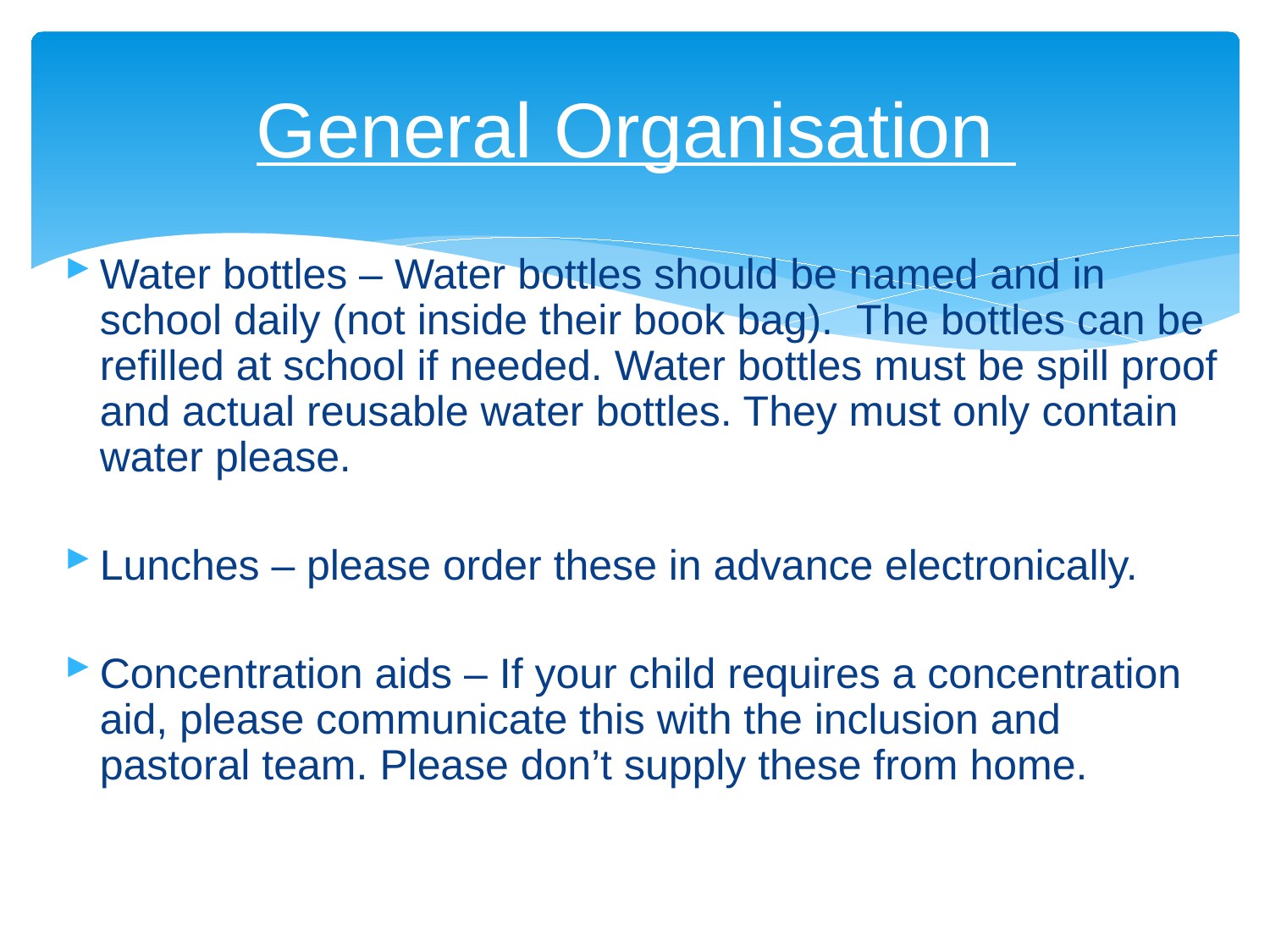

# General Organisation
Water bottles – Water bottles should be named and in school daily (not inside their book bag).  The bottles can be refilled at school if needed. Water bottles must be spill proof and actual reusable water bottles. They must only contain water please.

Lunches – please order these in advance electronically.

Concentration aids – If your child requires a concentration aid, please communicate this with the inclusion and pastoral team. Please don’t supply these from home.